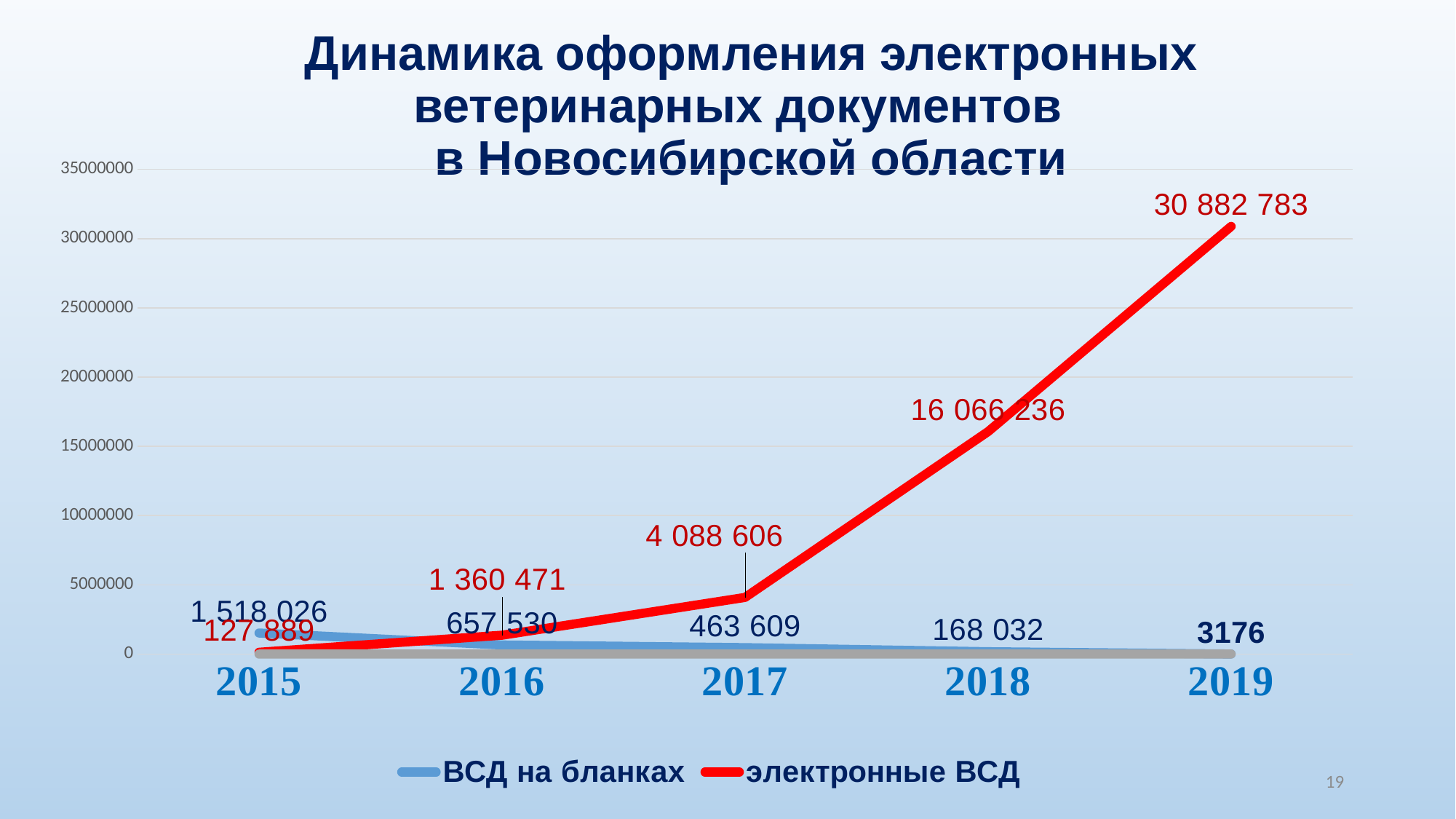

# Динамика оформления электронных ветеринарных документов в Новосибирской области

### Chart

| Category | ВСД на бланках | электронные ВСД | Справка на молоко |
|---|---|---|---|
| 2015 | 1518026.0 | 127889.0 | 0.0 |
| 2016 | 657530.0 | 1360471.0 | 18.0 |
| 2017 | 463609.0 | 4088606.0 | 29.0 |
| 2018 | 168032.0 | 16066236.0 | 3132.0 |
| 2019 | 3176.0 | 30882783.0 | 5195.0 |
19